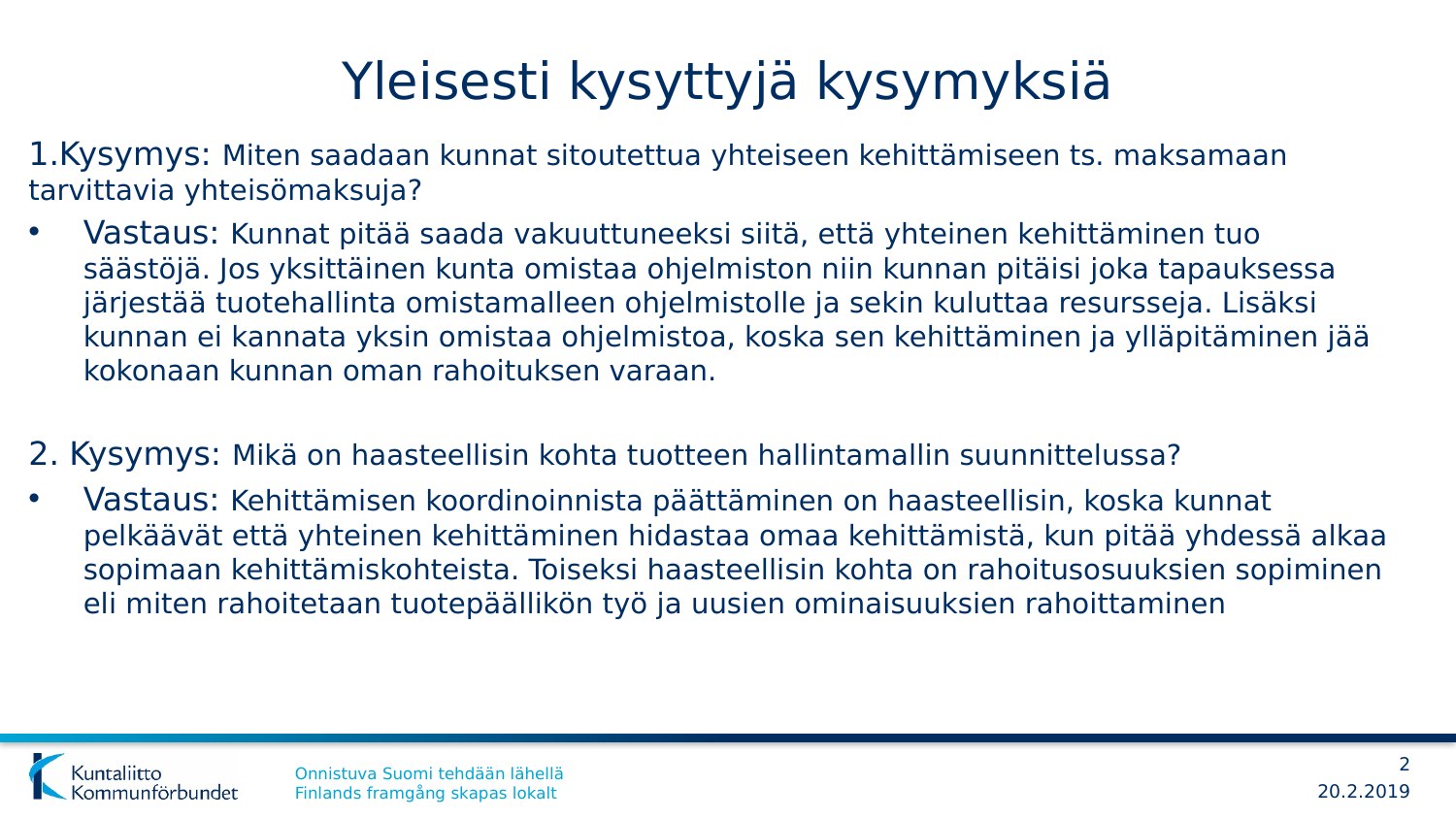

# Yleisesti kysyttyjä kysymyksiä
1.Kysymys: Miten saadaan kunnat sitoutettua yhteiseen kehittämiseen ts. maksamaan tarvittavia yhteisömaksuja?
Vastaus: Kunnat pitää saada vakuuttuneeksi siitä, että yhteinen kehittäminen tuo säästöjä. Jos yksittäinen kunta omistaa ohjelmiston niin kunnan pitäisi joka tapauksessa järjestää tuotehallinta omistamalleen ohjelmistolle ja sekin kuluttaa resursseja. Lisäksi kunnan ei kannata yksin omistaa ohjelmistoa, koska sen kehittäminen ja ylläpitäminen jää kokonaan kunnan oman rahoituksen varaan.

2. Kysymys: Mikä on haasteellisin kohta tuotteen hallintamallin suunnittelussa?
Vastaus: Kehittämisen koordinoinnista päättäminen on haasteellisin, koska kunnat pelkäävät että yhteinen kehittäminen hidastaa omaa kehittämistä, kun pitää yhdessä alkaa sopimaan kehittämiskohteista. Toiseksi haasteellisin kohta on rahoitusosuuksien sopiminen eli miten rahoitetaan tuotepäällikön työ ja uusien ominaisuuksien rahoittaminen

2
20.2.2019